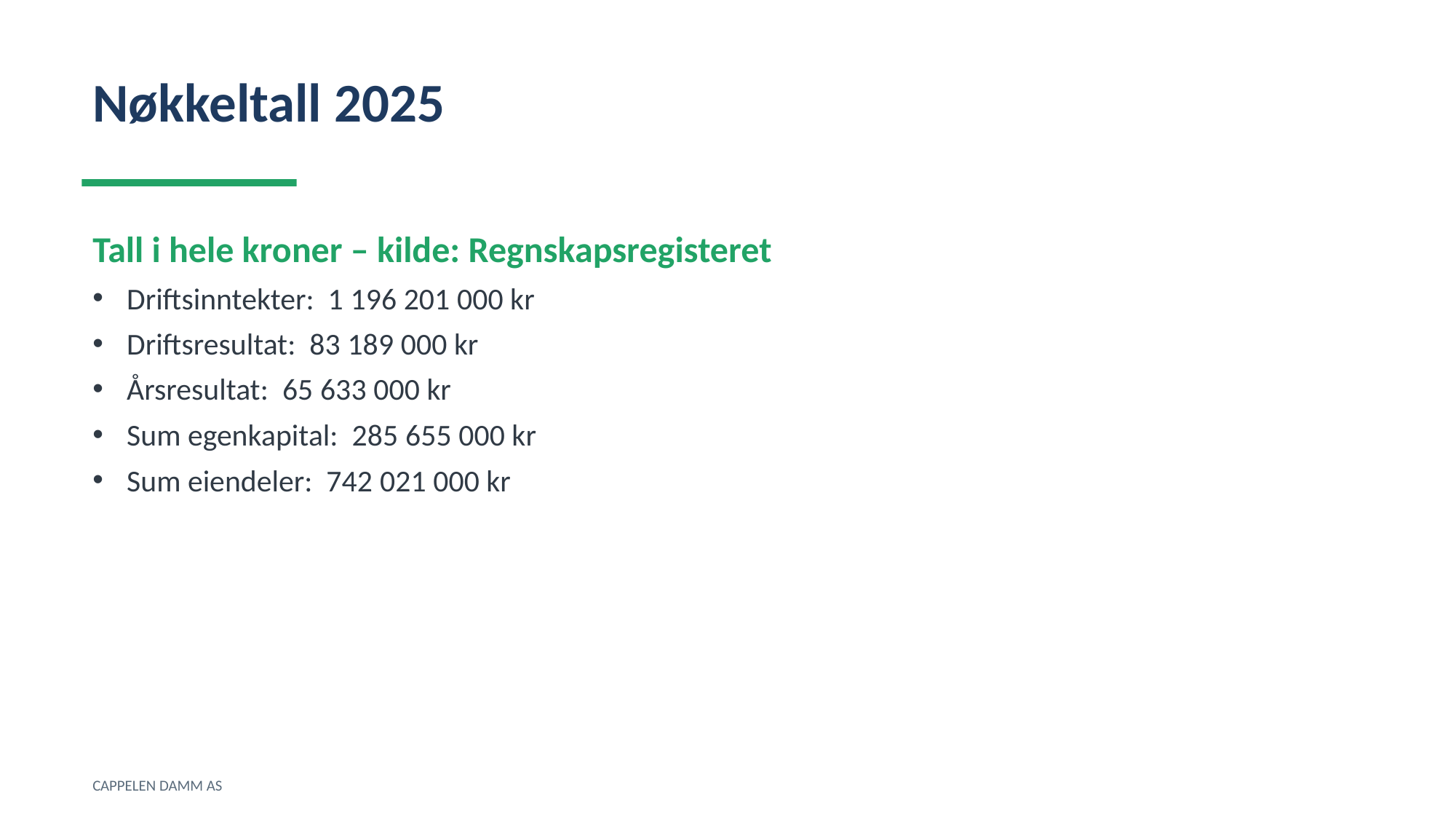

Nøkkeltall 2025

Tall i hele kroner – kilde: Regnskapsregisteret
Driftsinntekter:  1 196 201 000 kr
Driftsresultat:  83 189 000 kr
Årsresultat:  65 633 000 kr
Sum egenkapital:  285 655 000 kr
Sum eiendeler:  742 021 000 kr
CAPPELEN DAMM AS